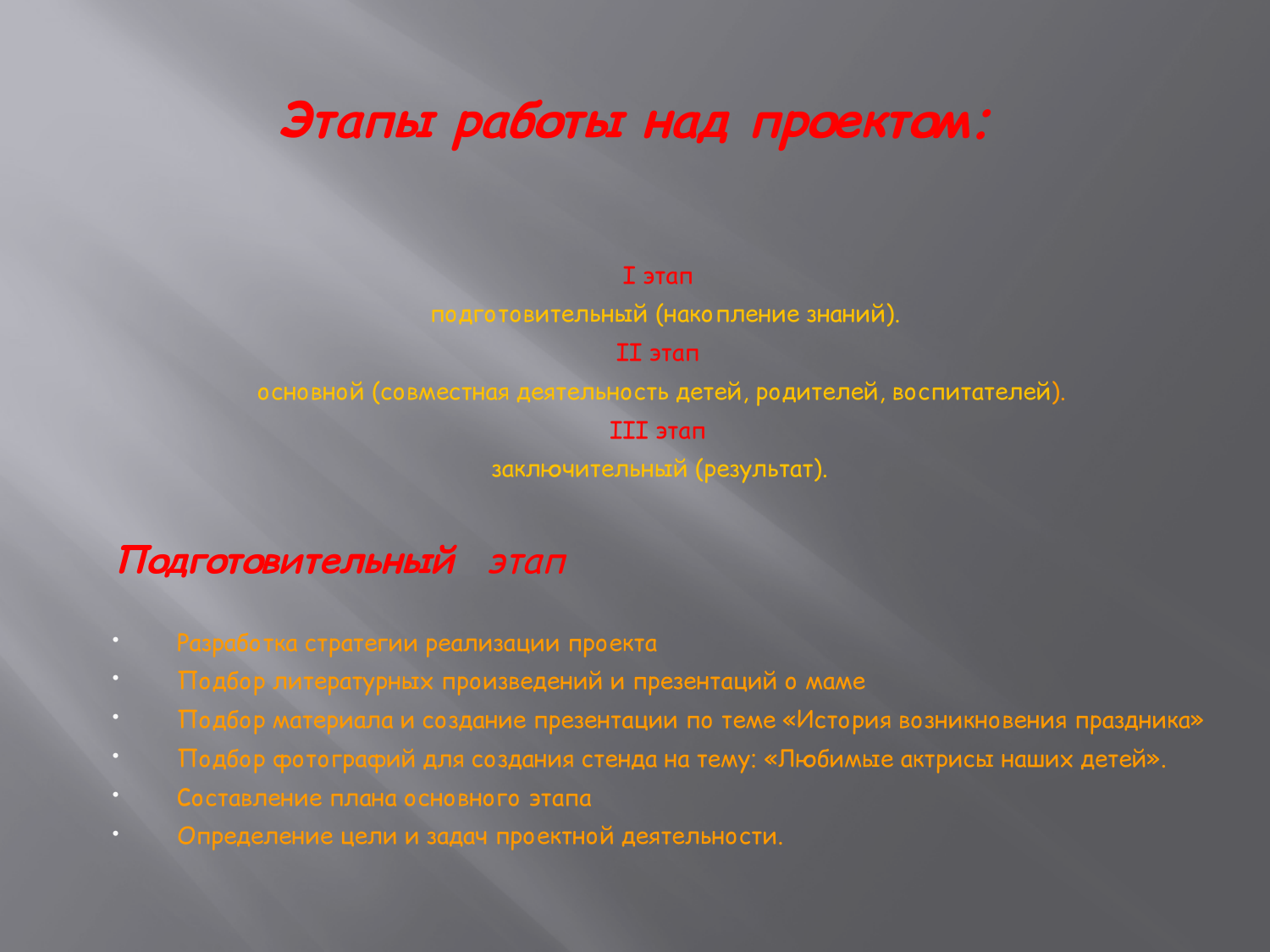

# Этапы работы над проектом:
I этап
 подготовительный (накопление знаний).
II этап
основной (совместная деятельность детей, родителей, воспитателей).
III этап
 заключительный (результат).

Подготовительный  этап

Разработка стратегии реализации проекта
Подбор литературных произведений и презентаций о маме
Подбор материала и создание презентации по теме «История возникновения праздника»
Подбор фотографий для создания стенда на тему: «Любимые актрисы наших детей».
Составление плана основного этапа
Определение цели и задач проектной деятельности.